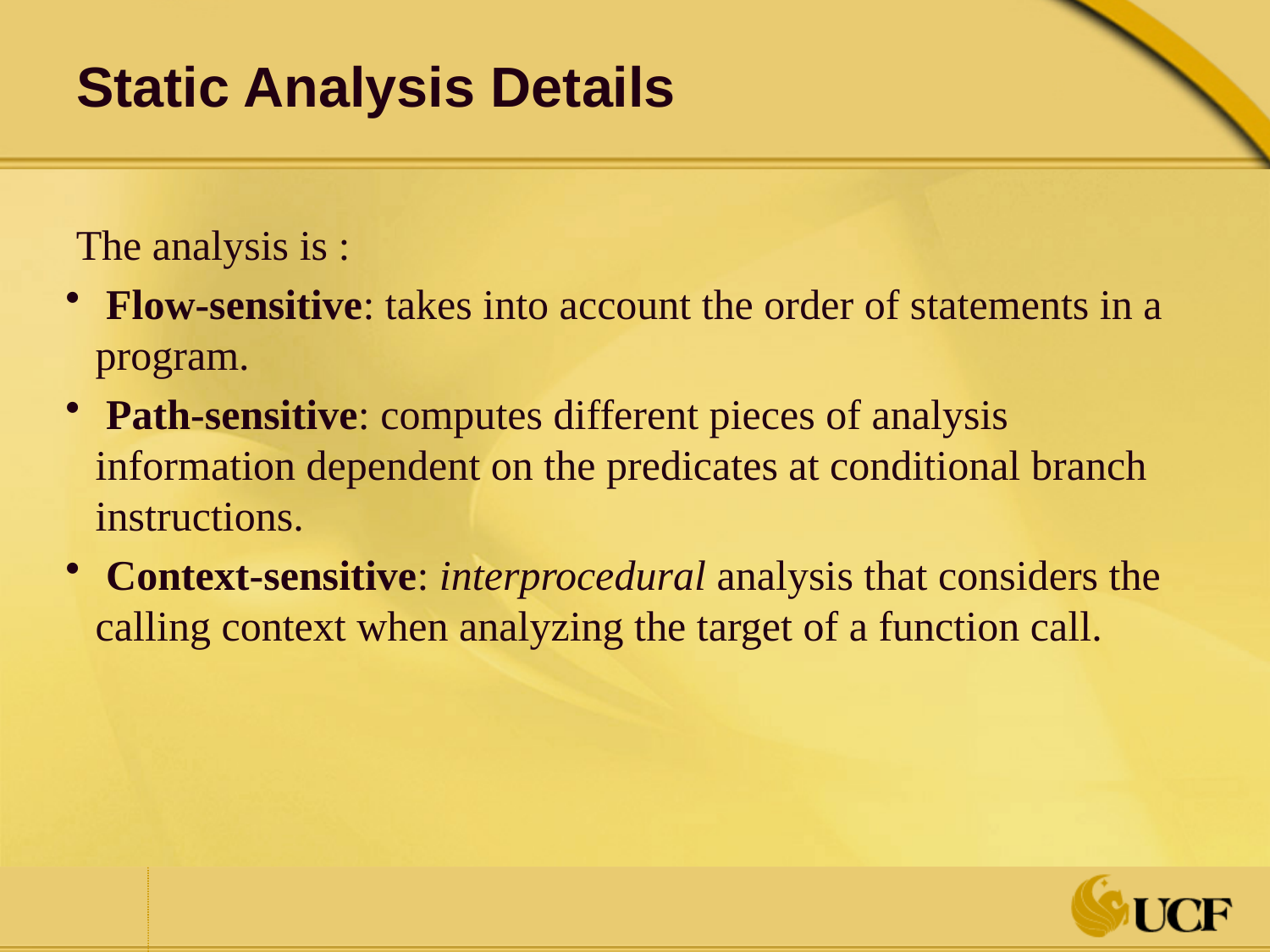

# Static Analysis Details
 The analysis is :
 Flow-sensitive: takes into account the order of statements in a program.
 Path-sensitive: computes different pieces of analysis information dependent on the predicates at conditional branch instructions.
 Context-sensitive: interprocedural analysis that considers the calling context when analyzing the target of a function call.